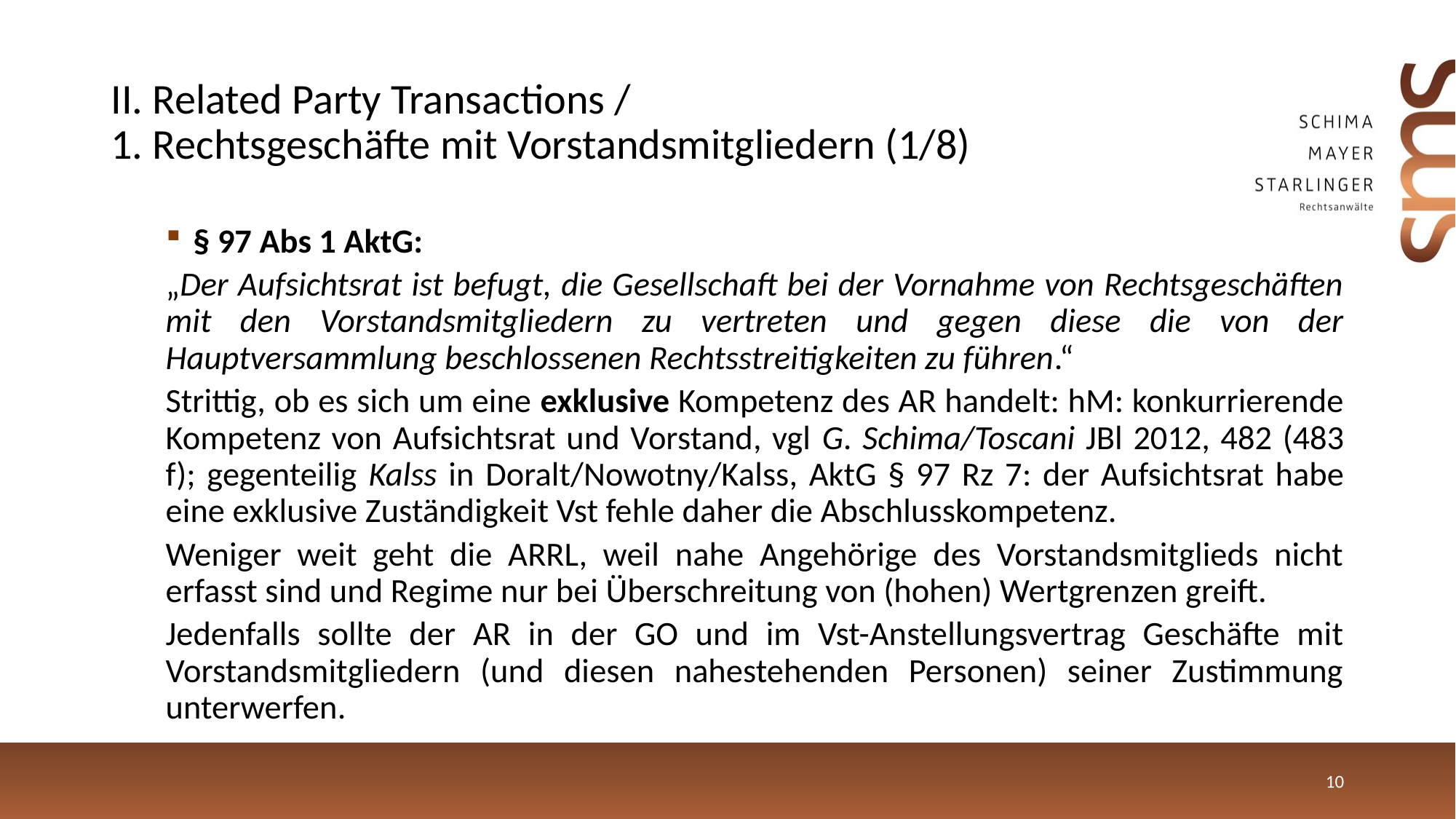

# II. Related Party Transactions / 1. Rechtsgeschäfte mit Vorstandsmitgliedern (1/8)
§ 97 Abs 1 AktG:
„Der Aufsichtsrat ist befugt, die Gesellschaft bei der Vornahme von Rechtsgeschäften mit den Vorstandsmitgliedern zu vertreten und gegen diese die von der Hauptversammlung beschlossenen Rechtsstreitigkeiten zu führen.“
Strittig, ob es sich um eine exklusive Kompetenz des AR handelt: hM: konkurrierende Kompetenz von Aufsichtsrat und Vorstand, vgl G. Schima/Toscani JBl 2012, 482 (483 f); gegenteilig Kalss in Doralt/Nowotny/Kalss, AktG § 97 Rz 7: der Aufsichtsrat habe eine exklusive Zuständigkeit Vst fehle daher die Abschlusskompetenz.
Weniger weit geht die ARRL, weil nahe Angehörige des Vorstandsmitglieds nicht erfasst sind und Regime nur bei Überschreitung von (hohen) Wertgrenzen greift.
Jedenfalls sollte der AR in der GO und im Vst-Anstellungsvertrag Geschäfte mit Vorstandsmitgliedern (und diesen nahestehenden Personen) seiner Zustimmung unterwerfen.

10